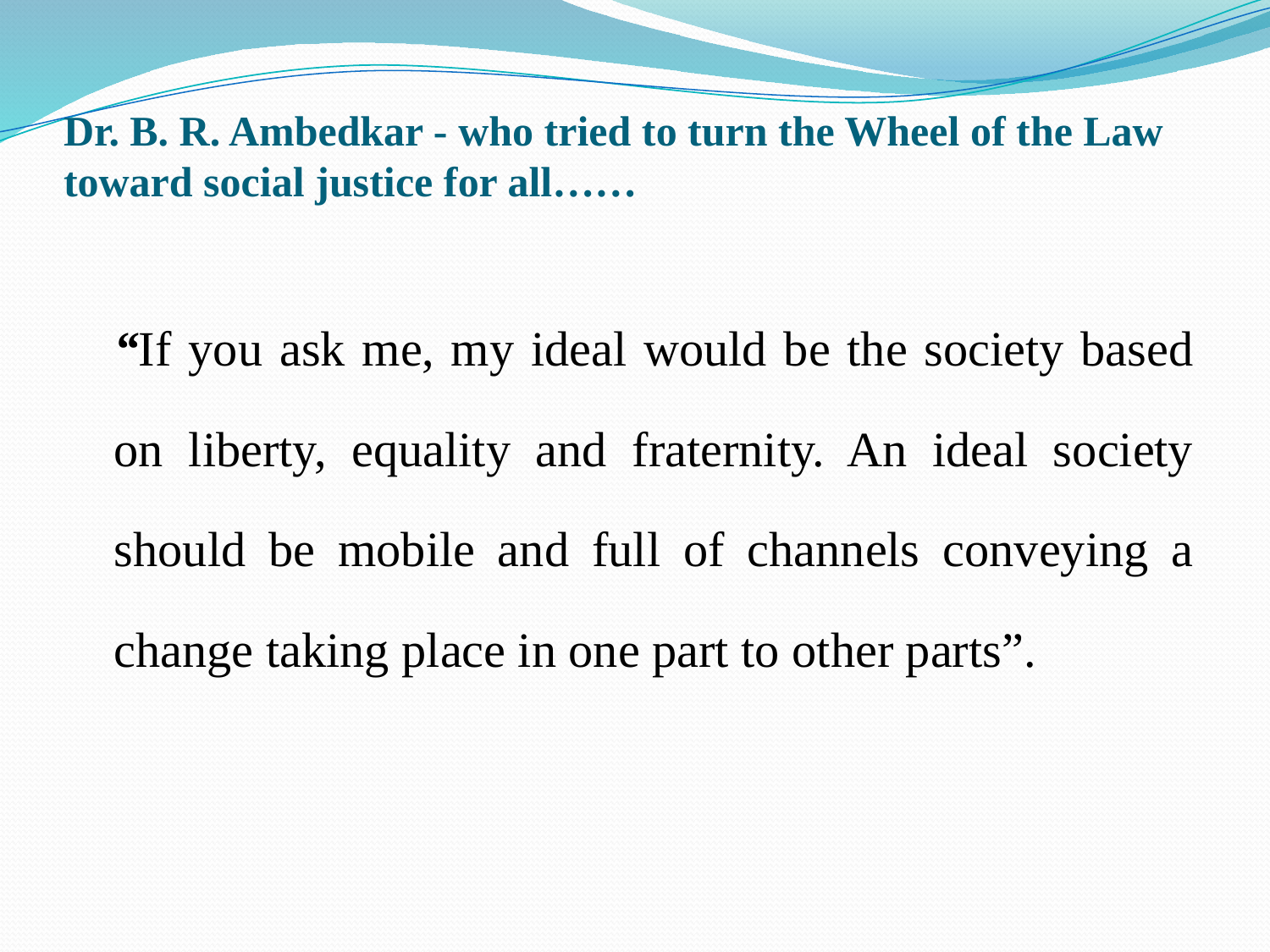

# Dr. B. R. Ambedkar - who tried to turn the Wheel of the Law toward social justice for all……
	“If you ask me, my ideal would be the society based on liberty, equality and fraternity. An ideal society should be mobile and full of channels conveying a change taking place in one part to other parts”.